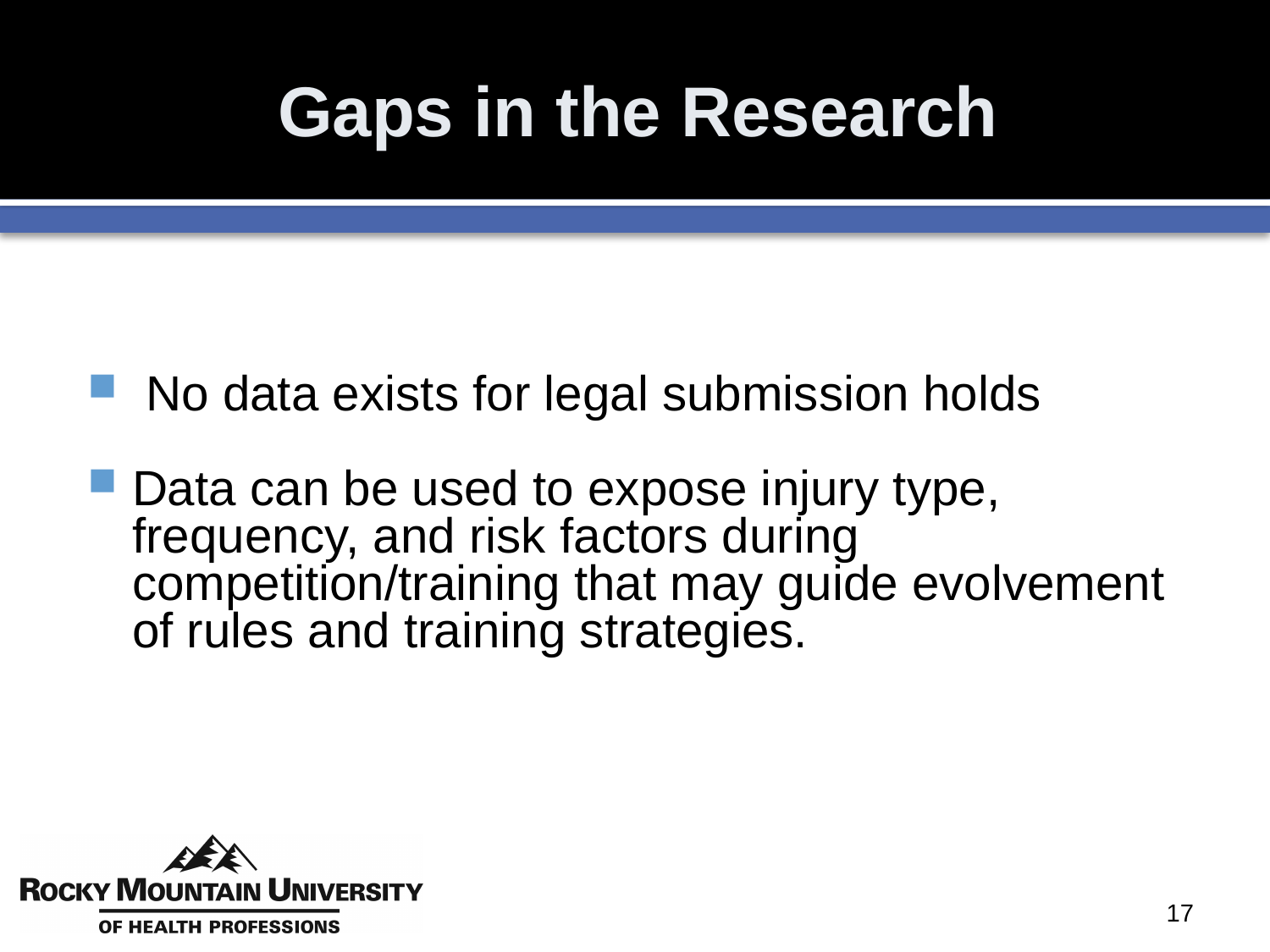

# Gaps in the Research

 No data exists for legal submission holds

Data can be used to expose injury type, frequency, and risk factors during competition/training that may guide evolvement of rules and training strategies.

17